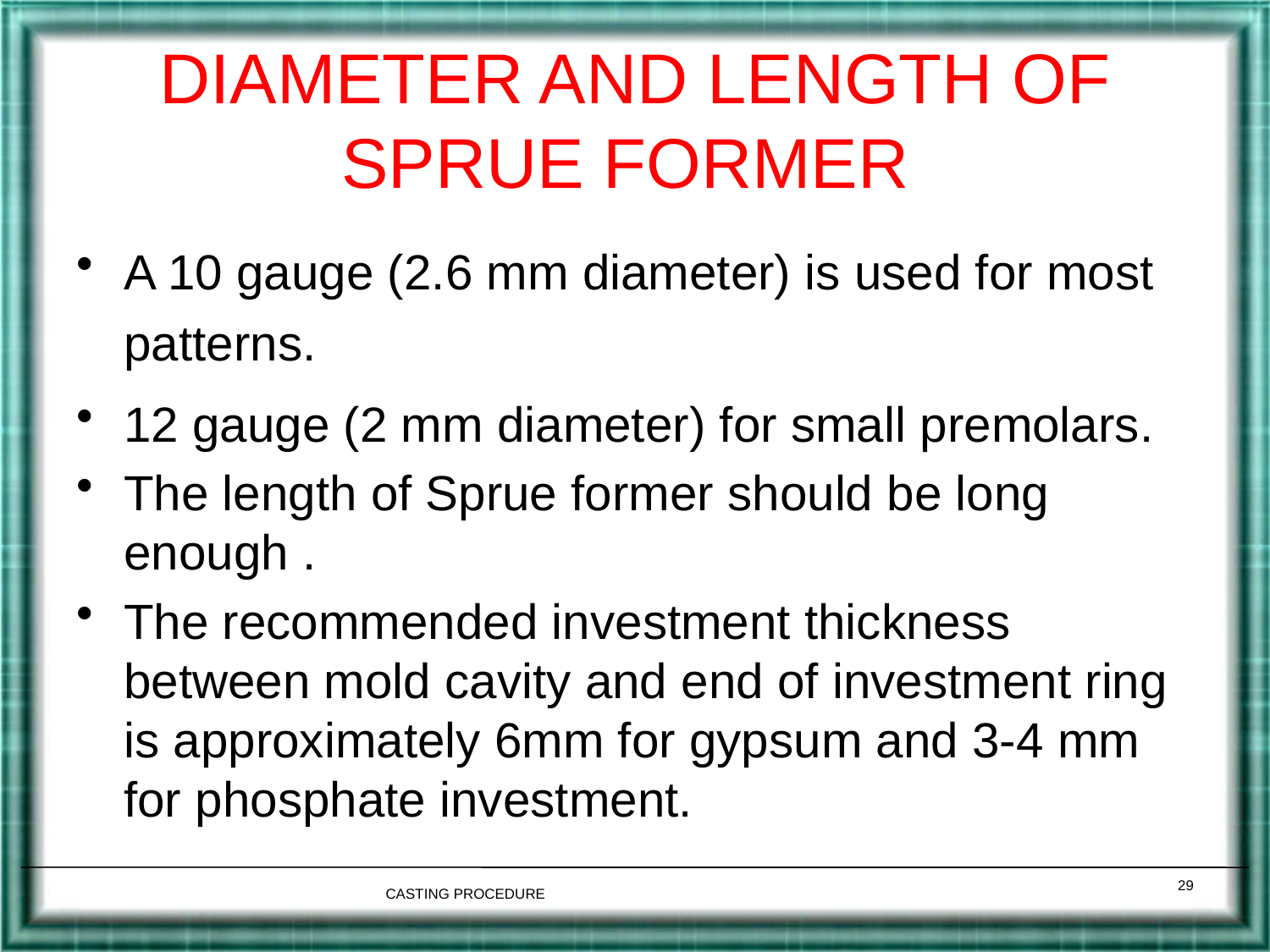

# DIAMETER AND LENGTH OF SPRUE FORMER
A 10 gauge (2.6 mm diameter) is used for most patterns.
12 gauge (2 mm diameter) for small premolars.
The length of Sprue former should be long enough .
The recommended investment thickness between mold cavity and end of investment ring is approximately 6mm for gypsum and 3-4 mm for phosphate investment.

29
CASTING PROCEDURE